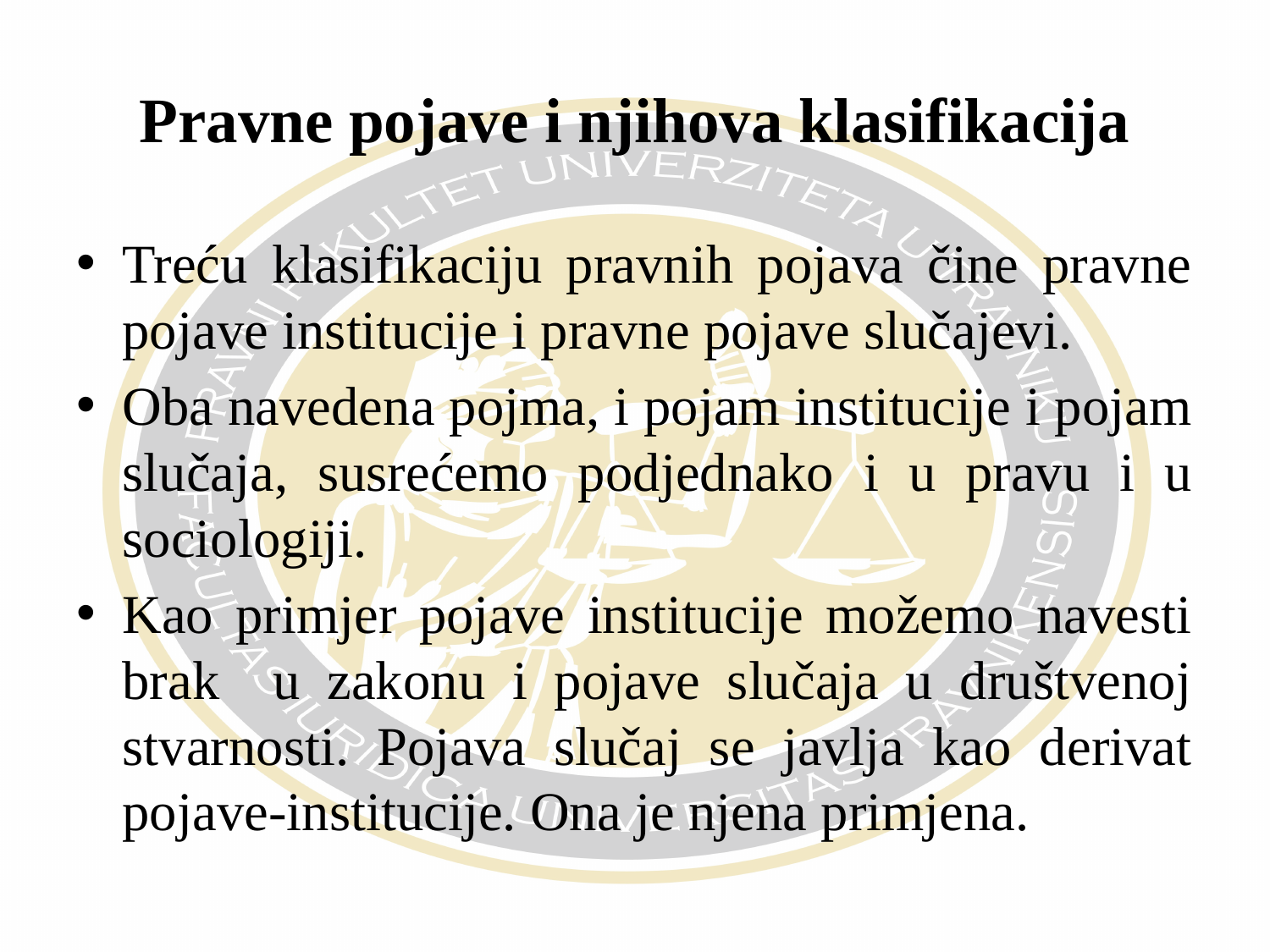

# Pravne pojave i njihova klasifikacija
Treću klasifikaciju pravnih pojava čine pravne pojave institucije i pravne pojave slučajevi.
Oba navedena pojma, i pojam institucije i pojam slučaja, susrećemo podjednako i u pravu i u sociologiji.
Kao primjer pojave institucije možemo navesti brak  u zakonu i pojave slučaja u društvenoj stvarnosti. Pojava slučaj se javlja kao derivat pojave-institucije. Ona je njena primjena.